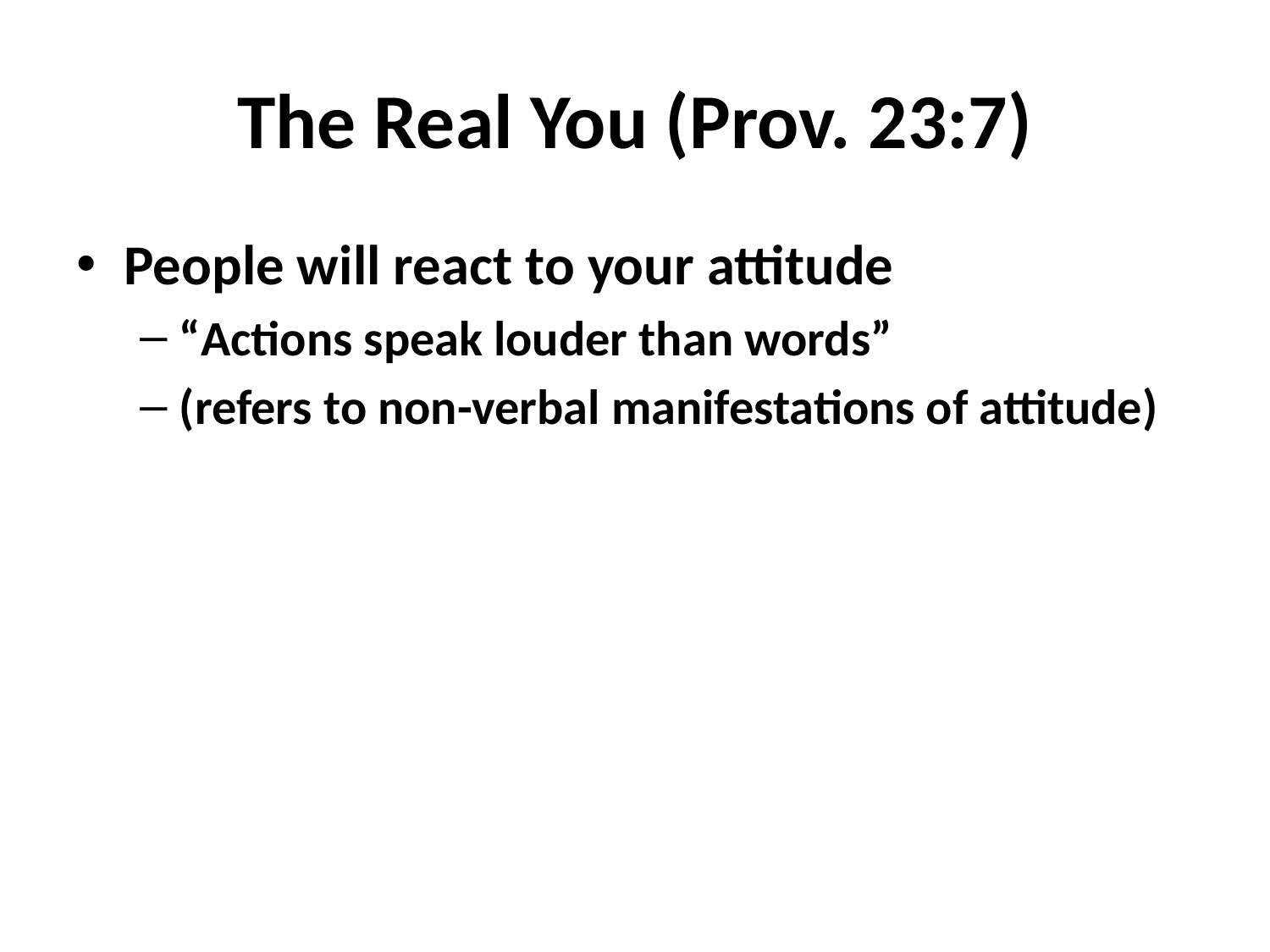

# The Real You (Prov. 23:7)
People will react to your attitude
“Actions speak louder than words”
(refers to non-verbal manifestations of attitude)